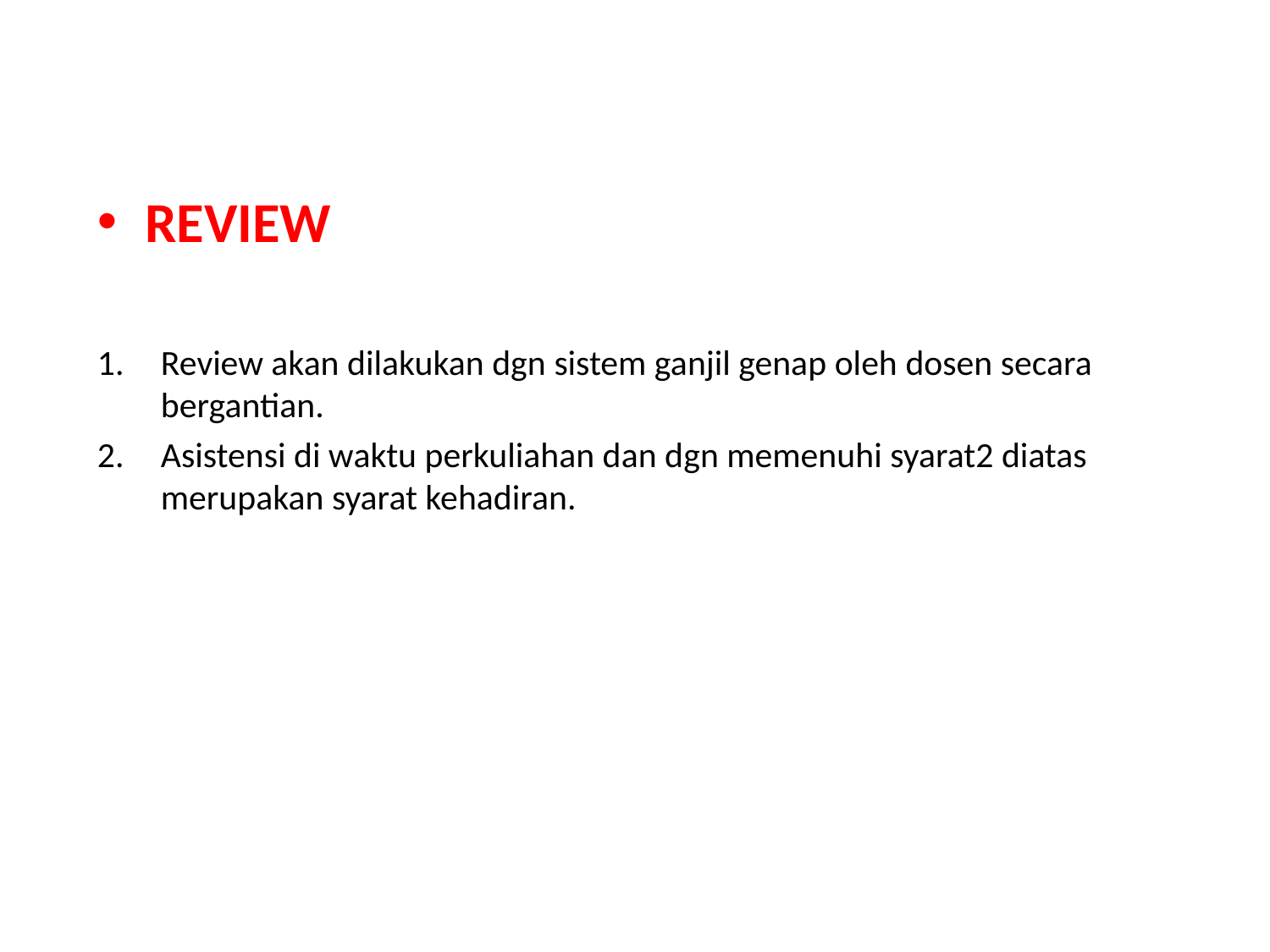

REVIEW

Review akan dilakukan dgn sistem ganjil genap oleh dosen secara bergantian.
Asistensi di waktu perkuliahan dan dgn memenuhi syarat2 diatas merupakan syarat kehadiran.